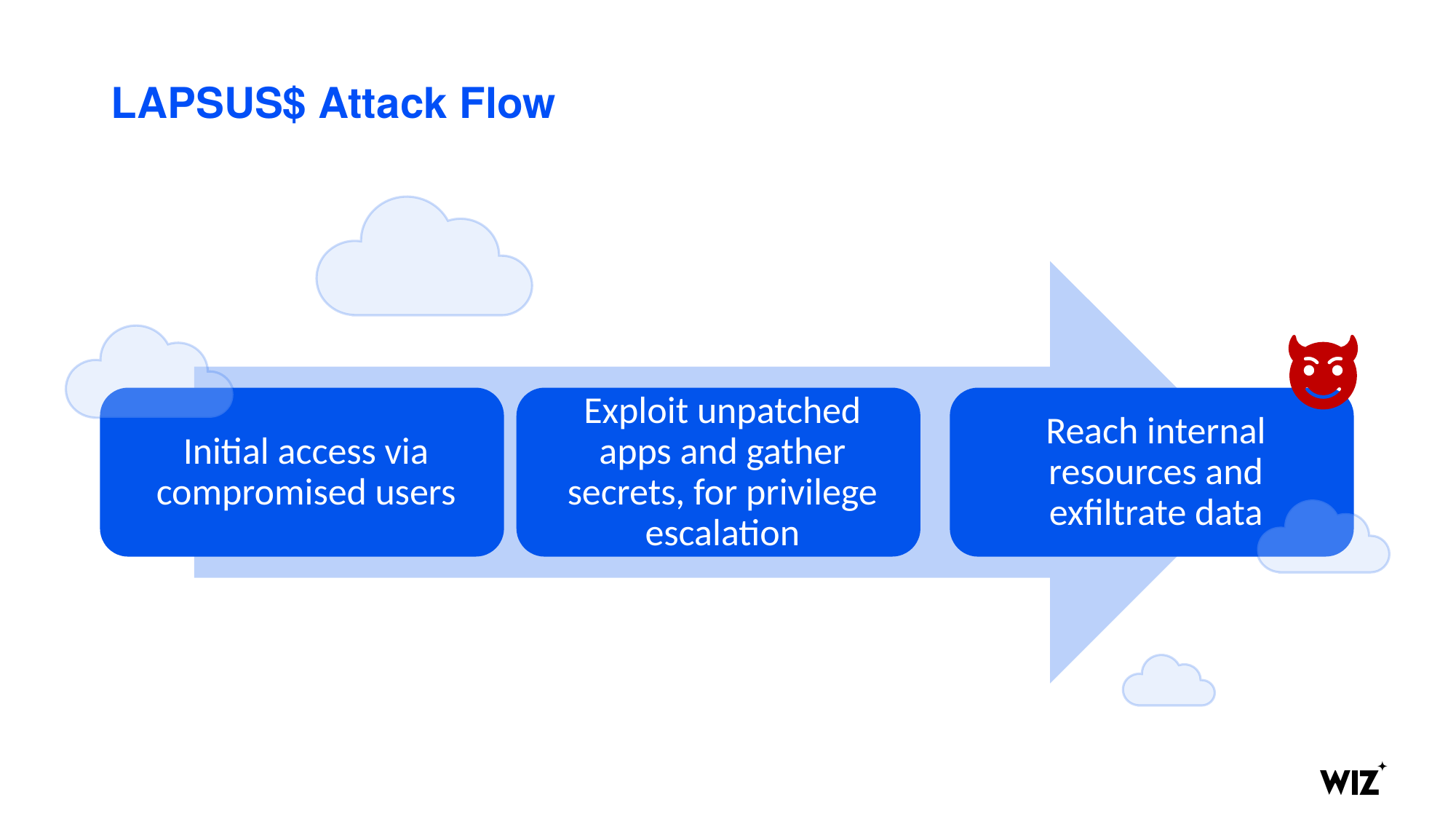

# LAPSUS$ Attack Flow

Initial access via compromised users
Exploit unpatched apps and gather secrets, for privilege escalation
Reach internal resources and exfiltrate data